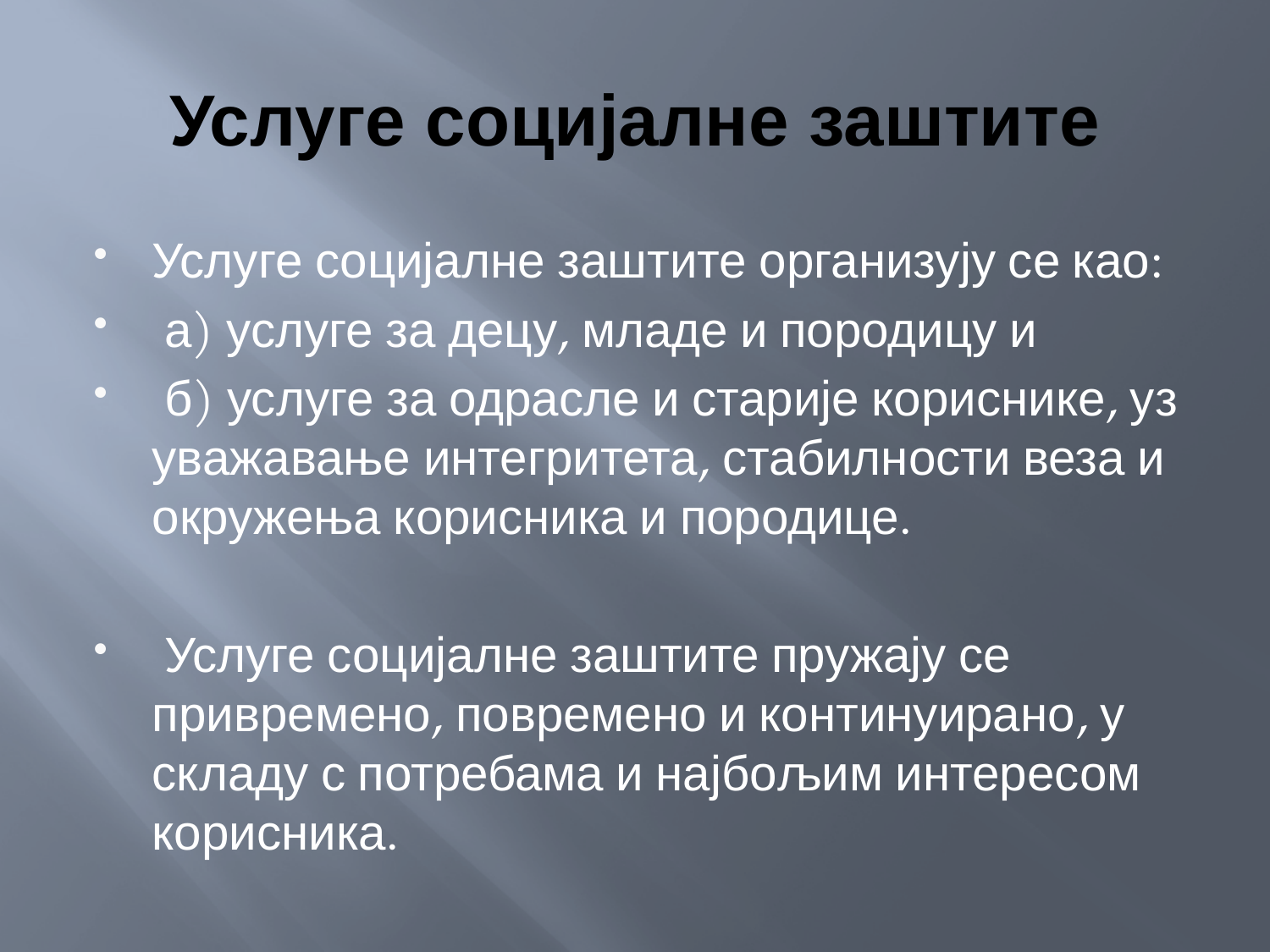

# Услуге социјалне заштите
Услуге социјалне заштите организују се као:
 а) услуге за децу, младе и породицу и
 б) услуге за одрасле и старије кориснике, уз уважавање интегритета, стабилности веза и окружења корисника и породице.

 Услуге социјалне заштите пружају се привремено, повремено и континуирано, у складу с потребама и најбољим интересом корисника.